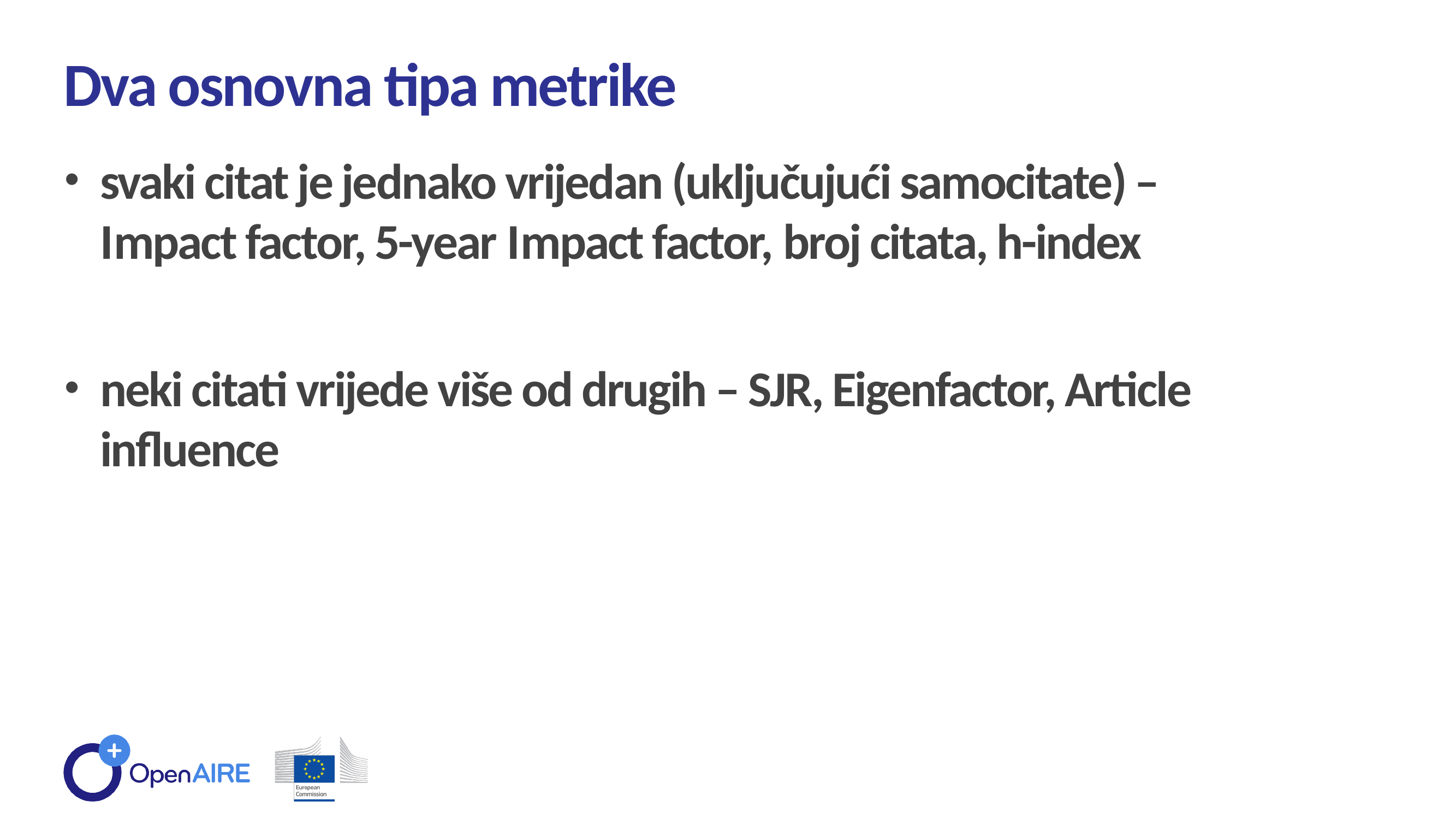

Dva osnovna tipa metrike
svaki citat je jednako vrijedan (uključujući samocitate) – Impact factor, 5-year Impact factor, broj citata, h-index

neki citati vrijede više od drugih – SJR, Eigenfactor, Article influence